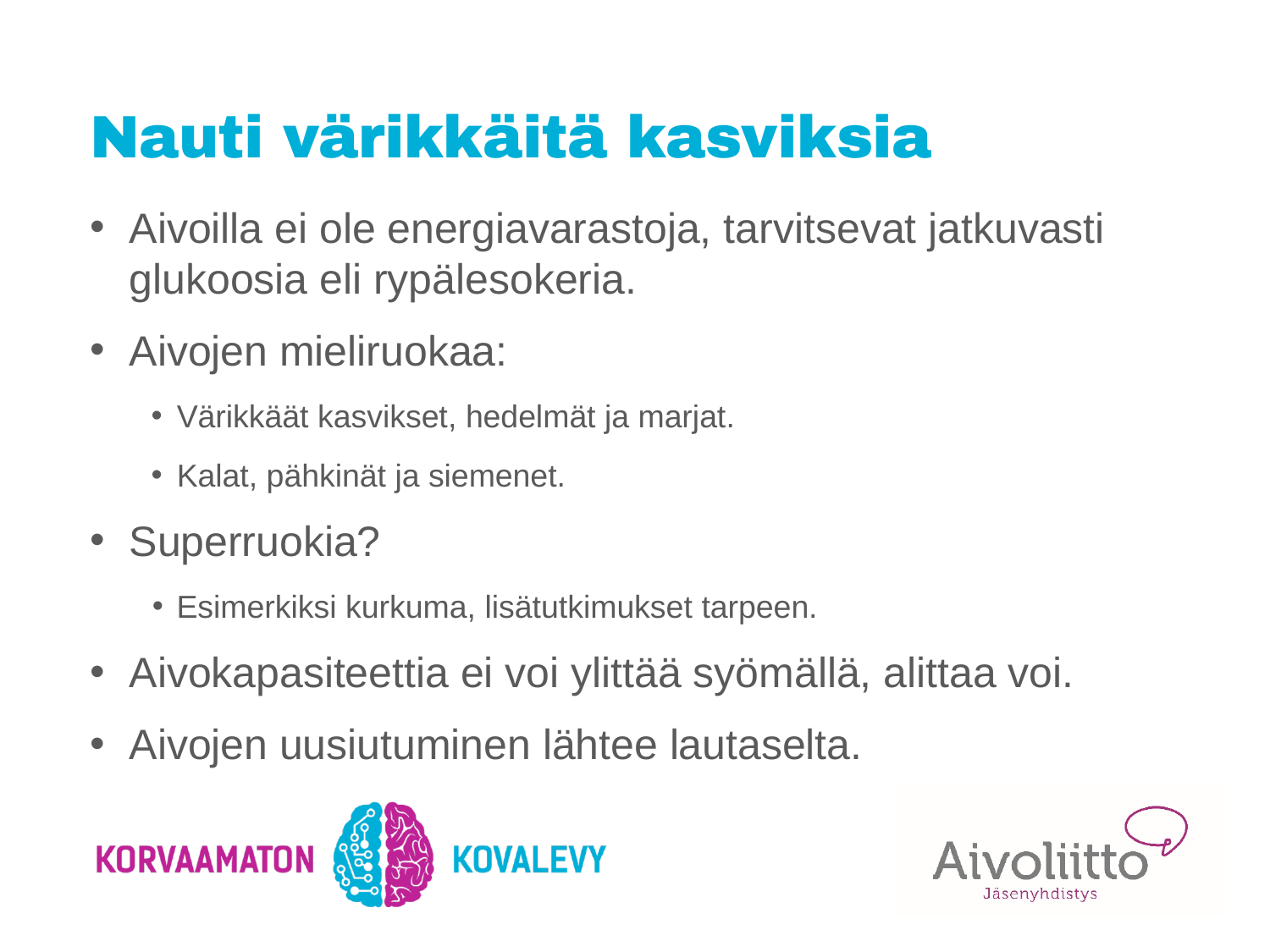

# Nauti värikkäitä kasviksia
Aivoilla ei ole energiavarastoja, tarvitsevat jatkuvasti glukoosia eli rypälesokeria.
Aivojen mieliruokaa:
Värikkäät kasvikset, hedelmät ja marjat.
Kalat, pähkinät ja siemenet.
Superruokia?
Esimerkiksi kurkuma, lisätutkimukset tarpeen.
Aivokapasiteettia ei voi ylittää syömällä, alittaa voi.
Aivojen uusiutuminen lähtee lautaselta.